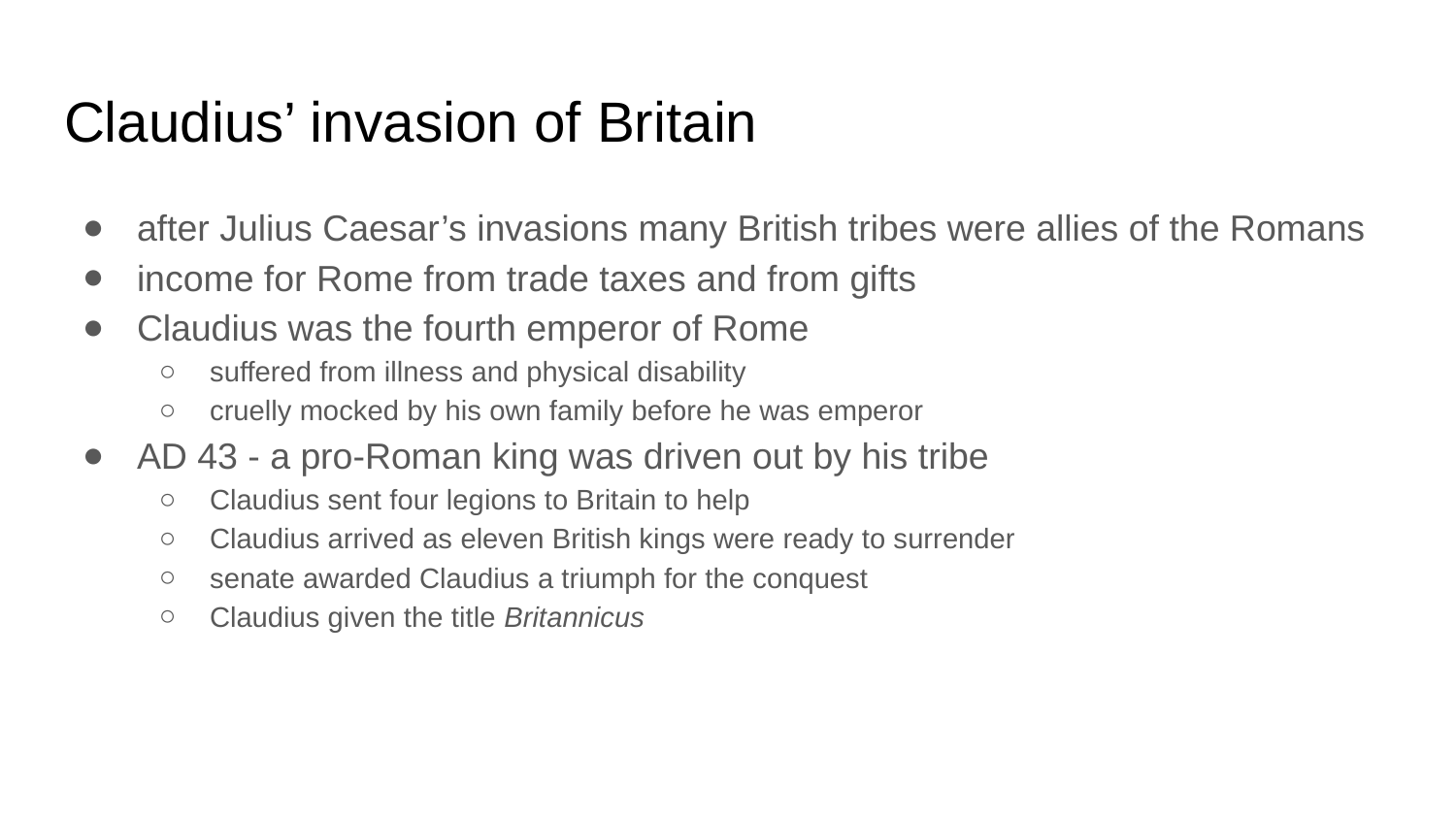

# Claudius’ invasion of Britain
after Julius Caesar’s invasions many British tribes were allies of the Romans
income for Rome from trade taxes and from gifts
Claudius was the fourth emperor of Rome
suffered from illness and physical disability
cruelly mocked by his own family before he was emperor
AD 43 - a pro-Roman king was driven out by his tribe
Claudius sent four legions to Britain to help
Claudius arrived as eleven British kings were ready to surrender
senate awarded Claudius a triumph for the conquest
Claudius given the title Britannicus